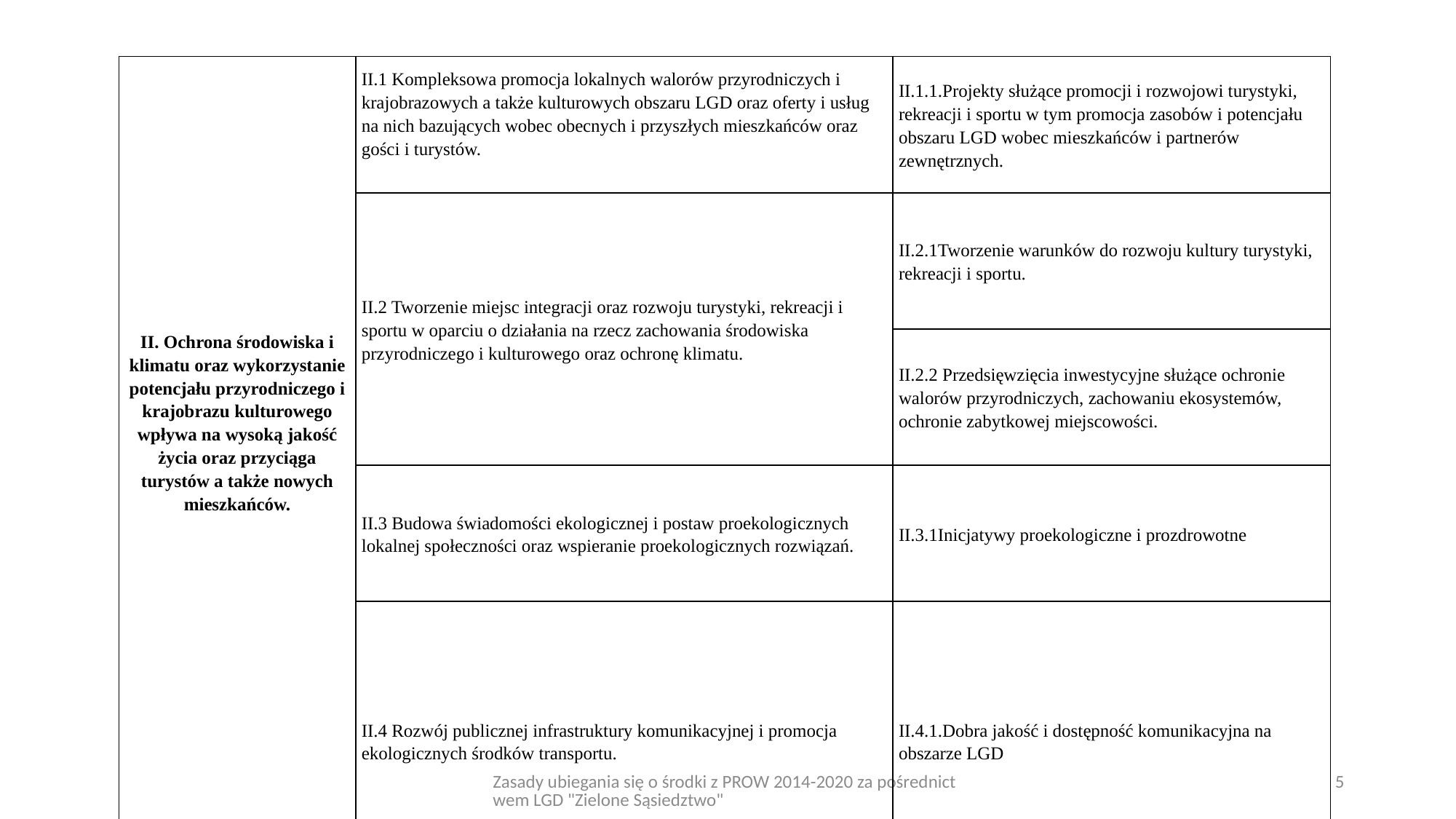

| II. Ochrona środowiska i klimatu oraz wykorzystanie potencjału przyrodniczego i krajobrazu kulturowego wpływa na wysoką jakość życia oraz przyciąga turystów a także nowych mieszkańców. | II.1 Kompleksowa promocja lokalnych walorów przyrodniczych i krajobrazowych a także kulturowych obszaru LGD oraz oferty i usług na nich bazujących wobec obecnych i przyszłych mieszkańców oraz gości i turystów. | II.1.1.Projekty służące promocji i rozwojowi turystyki, rekreacji i sportu w tym promocja zasobów i potencjału obszaru LGD wobec mieszkańców i partnerów zewnętrznych. |
| --- | --- | --- |
|  | II.2 Tworzenie miejsc integracji oraz rozwoju turystyki, rekreacji i sportu w oparciu o działania na rzecz zachowania środowiska przyrodniczego i kulturowego oraz ochronę klimatu. | II.2.1Tworzenie warunków do rozwoju kultury turystyki, rekreacji i sportu. |
|  |  | II.2.2 Przedsięwzięcia inwestycyjne służące ochronie walorów przyrodniczych, zachowaniu ekosystemów, ochronie zabytkowej miejscowości. |
|  | II.3 Budowa świadomości ekologicznej i postaw proekologicznych lokalnej społeczności oraz wspieranie proekologicznych rozwiązań. | II.3.1Inicjatywy proekologiczne i prozdrowotne |
|  | II.4 Rozwój publicznej infrastruktury komunikacyjnej i promocja ekologicznych środków transportu. | II.4.1.Dobra jakość i dostępność komunikacyjna na obszarze LGD |
Zasady ubiegania się o środki z PROW 2014-2020 za pośrednictwem LGD "Zielone Sąsiedztwo"
5